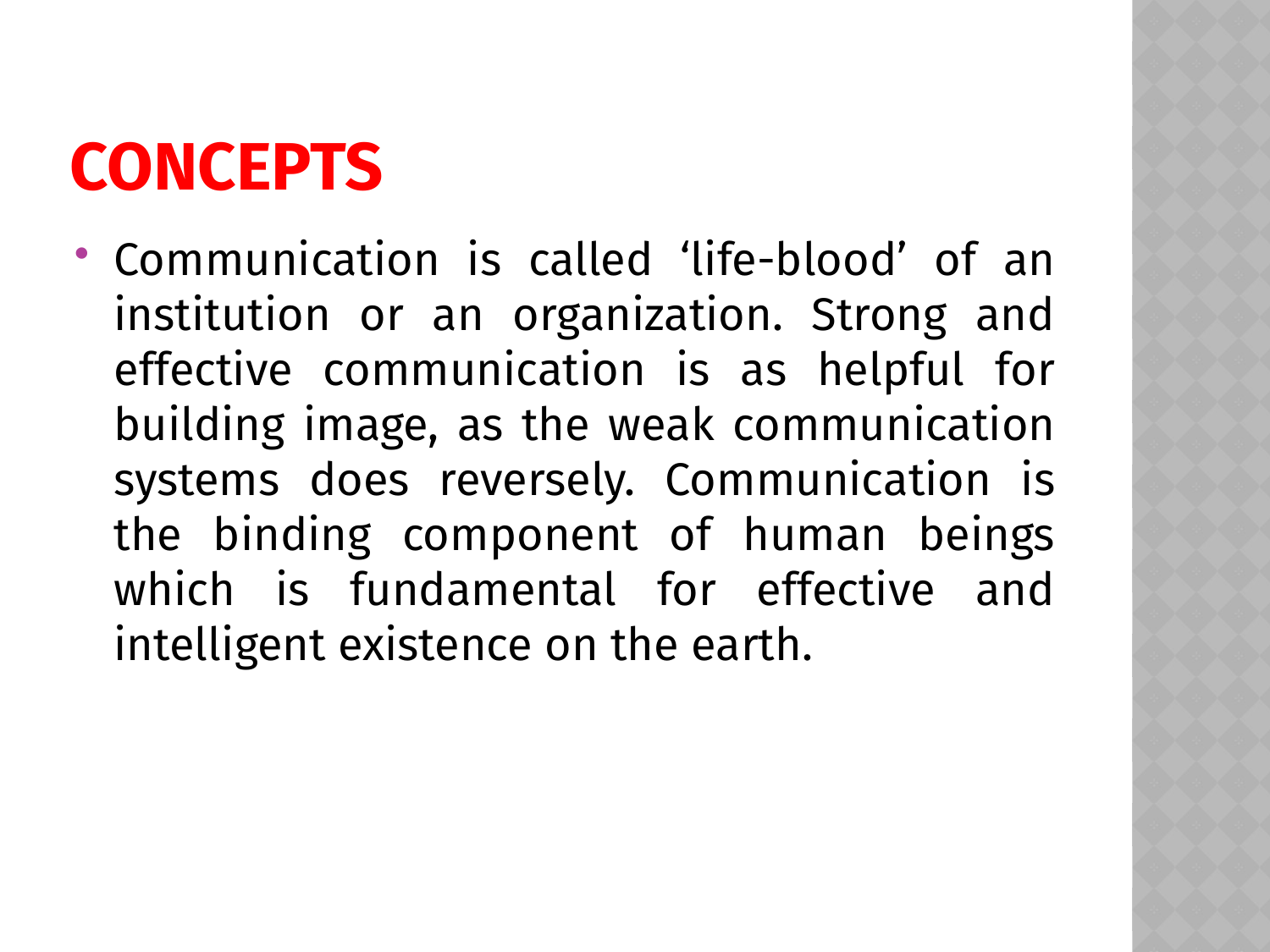

# concepts
Communication is called ‘life-blood’ of an institution or an organization. Strong and effective communication is as helpful for building image, as the weak communication systems does reversely. Communication is the binding component of human beings which is fundamental for effective and intelligent existence on the earth.